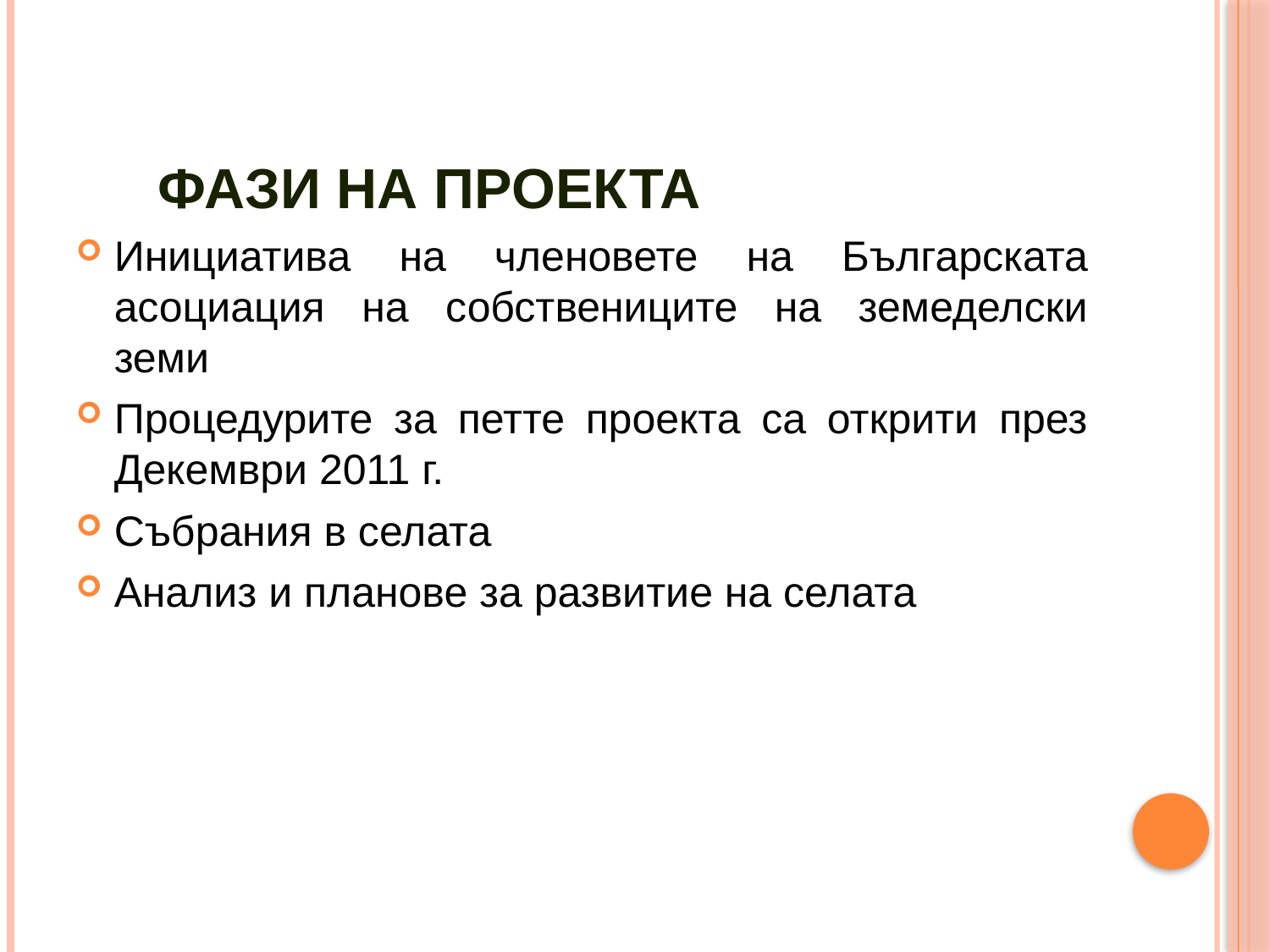

# Фази на проекта
Инициатива на членовете на Българската асоциация на собствениците на земеделски земи
Процедурите за петте проекта са открити през Декември 2011 г.
Събрания в селата
Анализ и планове за развитие на селата